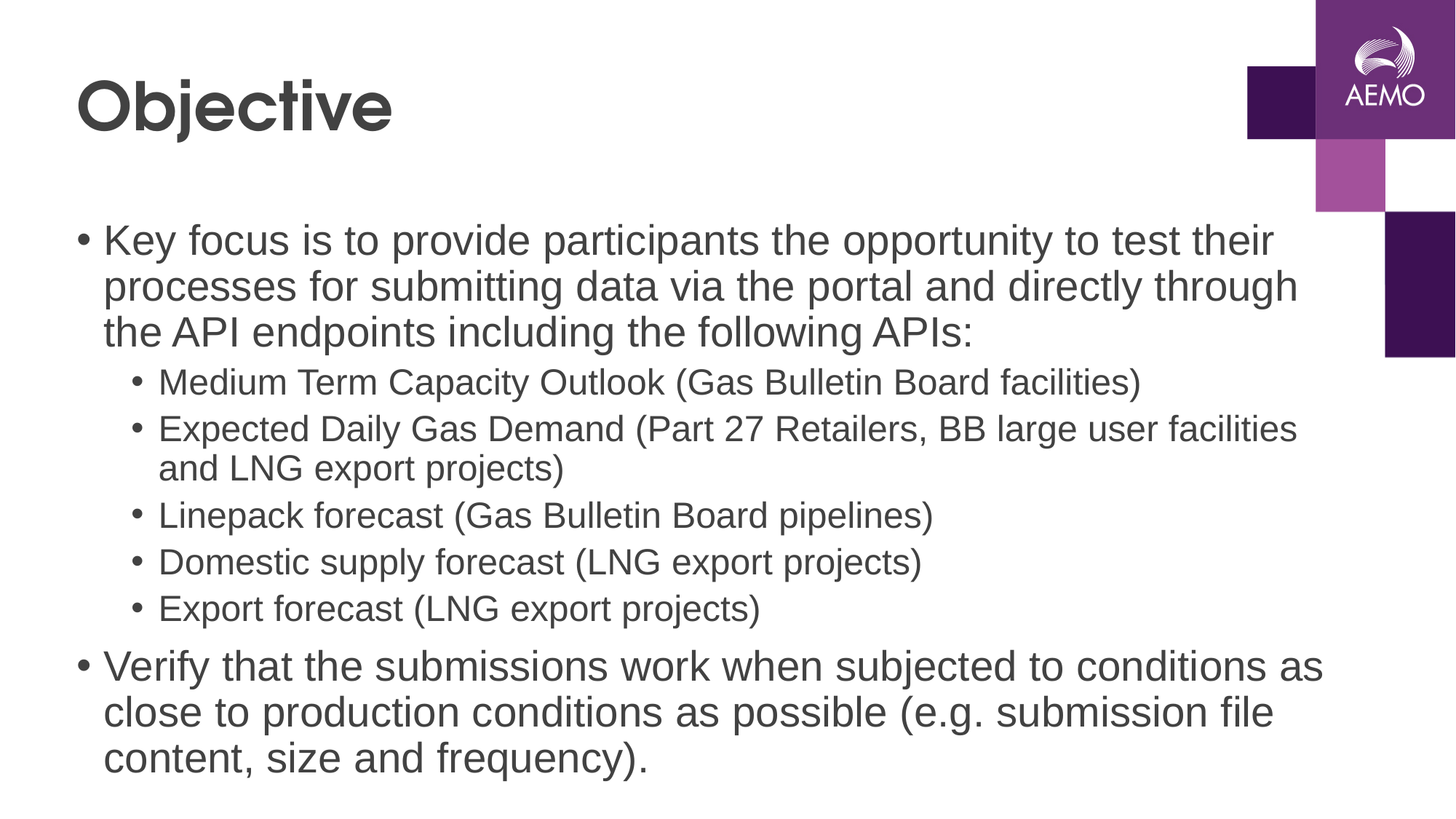

# Objective
Key focus is to provide participants the opportunity to test their processes for submitting data via the portal and directly through the API endpoints including the following APIs:
Medium Term Capacity Outlook (Gas Bulletin Board facilities)
Expected Daily Gas Demand (Part 27 Retailers, BB large user facilities and LNG export projects)
Linepack forecast (Gas Bulletin Board pipelines)
Domestic supply forecast (LNG export projects)
Export forecast (LNG export projects)
Verify that the submissions work when subjected to conditions as close to production conditions as possible (e.g. submission file content, size and frequency).